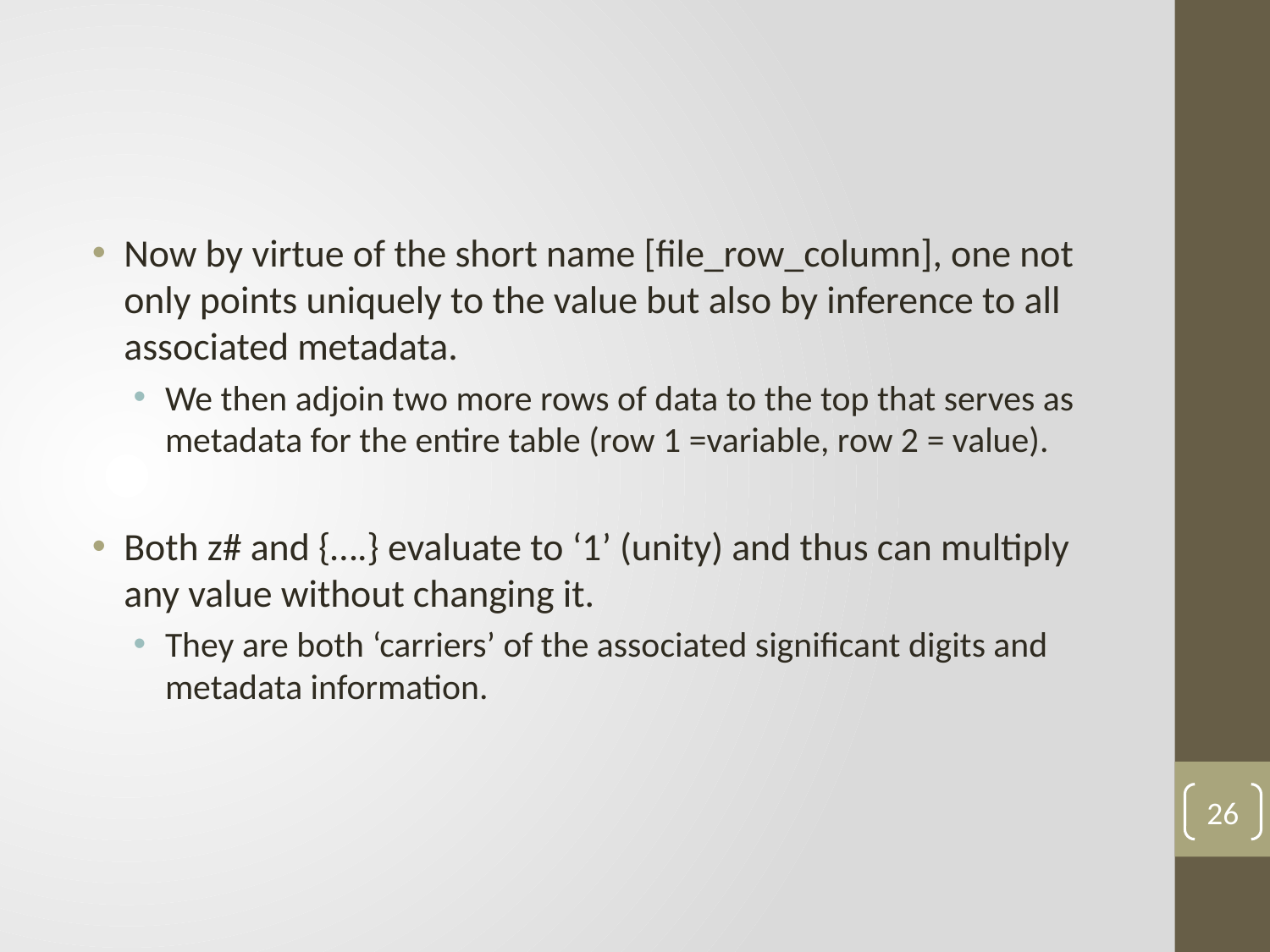

#
Now by virtue of the short name [file_row_column], one not only points uniquely to the value but also by inference to all associated metadata.
We then adjoin two more rows of data to the top that serves as metadata for the entire table (row 1 =variable, row 2 = value).

Both z# and {….} evaluate to ‘1’ (unity) and thus can multiply any value without changing it.
They are both ‘carriers’ of the associated significant digits and metadata information.
26